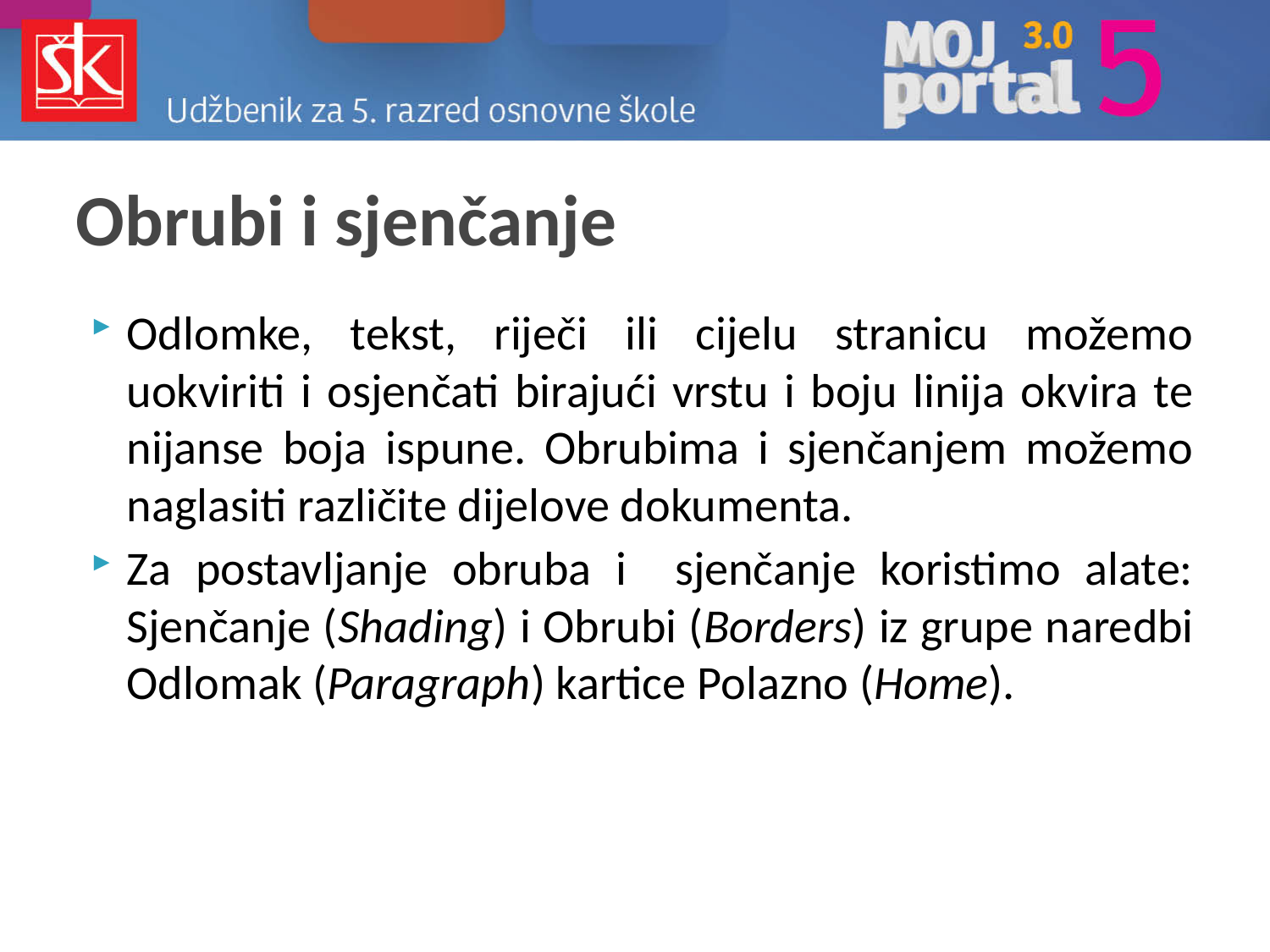

# Obrubi i sjenčanje
Odlomke, tekst, riječi ili cijelu stranicu možemo uokviriti i osjenčati birajući vrstu i boju linija okvira te nijanse boja ispune. Obrubima i sjenčanjem možemo naglasiti različite dijelove dokumenta.
Za postavljanje obruba i  sjenčanje koristimo alate: Sjenčanje (Shading) i Obrubi (Borders) iz grupe naredbi Odlomak (Paragraph) kartice Polazno (Home).